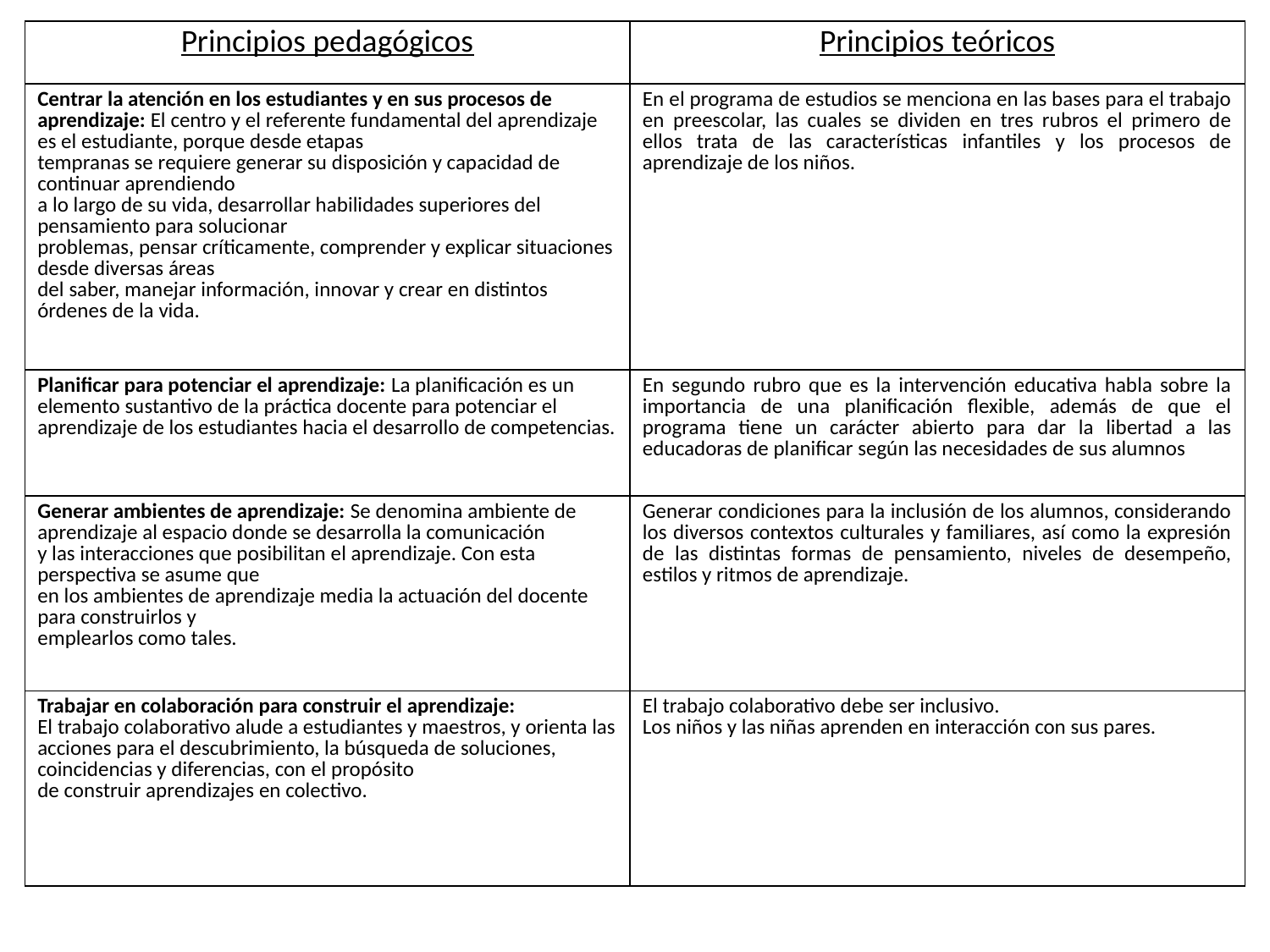

| Principios pedagógicos | Principios teóricos |
| --- | --- |
| Centrar la atención en los estudiantes y en sus procesos de aprendizaje: El centro y el referente fundamental del aprendizaje es el estudiante, porque desde etapas tempranas se requiere generar su disposición y capacidad de continuar aprendiendo a lo largo de su vida, desarrollar habilidades superiores del pensamiento para solucionar problemas, pensar críticamente, comprender y explicar situaciones desde diversas áreas del saber, manejar información, innovar y crear en distintos órdenes de la vida. | En el programa de estudios se menciona en las bases para el trabajo en preescolar, las cuales se dividen en tres rubros el primero de ellos trata de las características infantiles y los procesos de aprendizaje de los niños. |
| Planificar para potenciar el aprendizaje: La planificación es un elemento sustantivo de la práctica docente para potenciar el aprendizaje de los estudiantes hacia el desarrollo de competencias. | En segundo rubro que es la intervención educativa habla sobre la importancia de una planificación flexible, además de que el programa tiene un carácter abierto para dar la libertad a las educadoras de planificar según las necesidades de sus alumnos |
| Generar ambientes de aprendizaje: Se denomina ambiente de aprendizaje al espacio donde se desarrolla la comunicación y las interacciones que posibilitan el aprendizaje. Con esta perspectiva se asume que en los ambientes de aprendizaje media la actuación del docente para construirlos y emplearlos como tales. | Generar condiciones para la inclusión de los alumnos, considerando los diversos contextos culturales y familiares, así como la expresión de las distintas formas de pensamiento, niveles de desempeño, estilos y ritmos de aprendizaje. |
| Trabajar en colaboración para construir el aprendizaje: El trabajo colaborativo alude a estudiantes y maestros, y orienta las acciones para el descubrimiento, la búsqueda de soluciones, coincidencias y diferencias, con el propósito de construir aprendizajes en colectivo. | El trabajo colaborativo debe ser inclusivo. Los niños y las niñas aprenden en interacción con sus pares. |